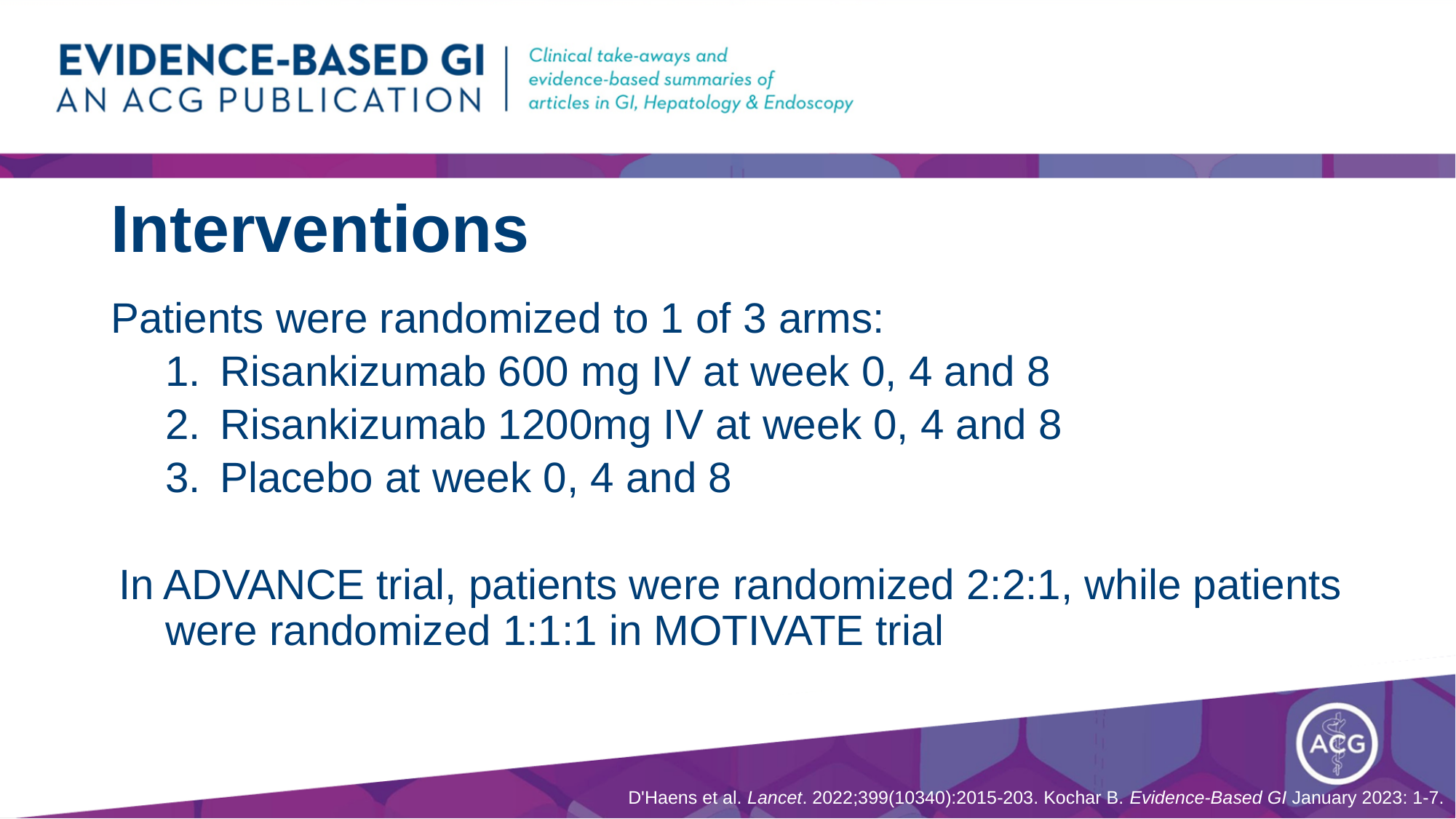

# Interventions
Patients were randomized to 1 of 3 arms:
Risankizumab 600 mg IV at week 0, 4 and 8
Risankizumab 1200mg IV at week 0, 4 and 8
Placebo at week 0, 4 and 8

In ADVANCE trial, patients were randomized 2:2:1, while patients were randomized 1:1:1 in MOTIVATE trial
D'Haens et al. Lancet. 2022;399(10340):2015-203. Kochar B. Evidence-Based GI January 2023: 1-7.